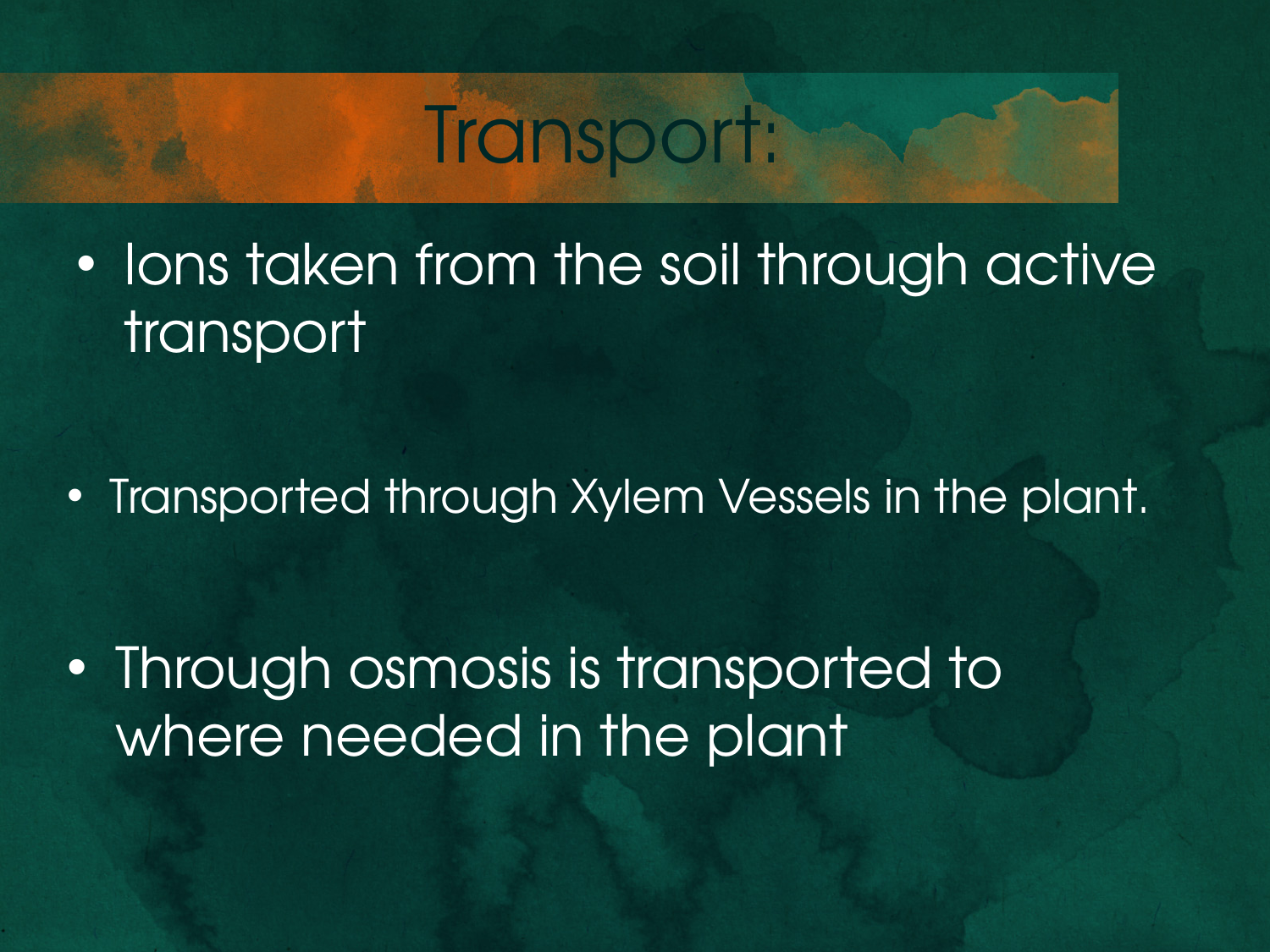

# Transport:
Ions taken from the soil through active transport

Transported through Xylem Vessels in the plant.

Through osmosis is transported to where needed in the plant